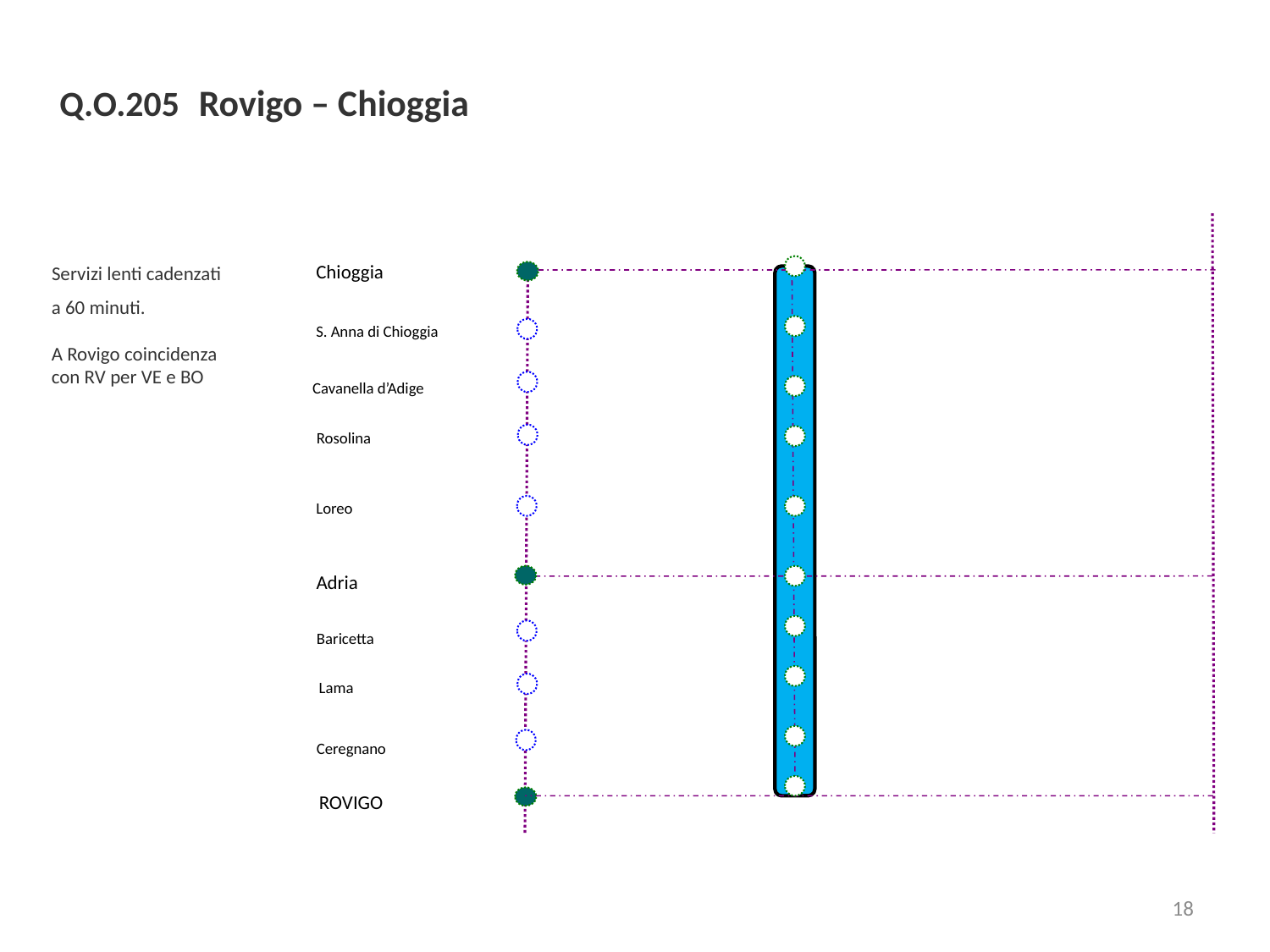

Q.O.205  Rovigo – Chioggia

Chioggia
Servizi lenti cadenzati

a 60 minuti.

A Rovigo coincidenza
con RV per VE e BO

S. Anna di Chioggia

Cavanella d’Adige

Rosolina

Loreo

Adria

Baricetta

Lama

Ceregnano

ROVIGO

18